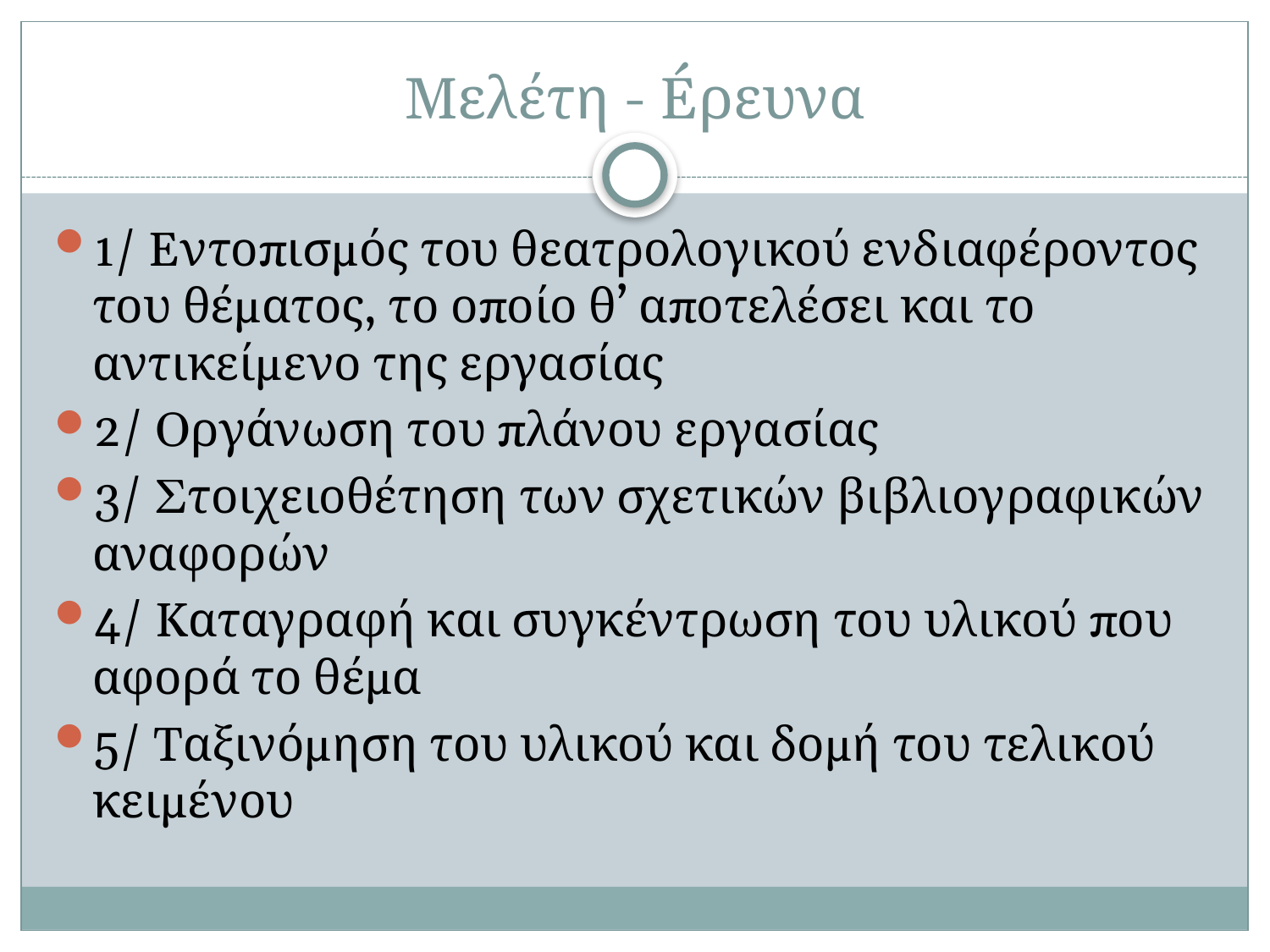

# Μελέτη - Έρευνα
1/ Εντοπισμός του θεατρολογικού ενδιαφέροντος του θέματος, το οποίο θ’ αποτελέσει και το αντικείμενο της εργασίας
2/ Οργάνωση του πλάνου εργασίας
3/ Στοιχειοθέτηση των σχετικών βιβλιογραφικών αναφορών
4/ Καταγραφή και συγκέντρωση του υλικού που αφορά το θέμα
5/ Ταξινόμηση του υλικού και δομή του τελικού κειμένου